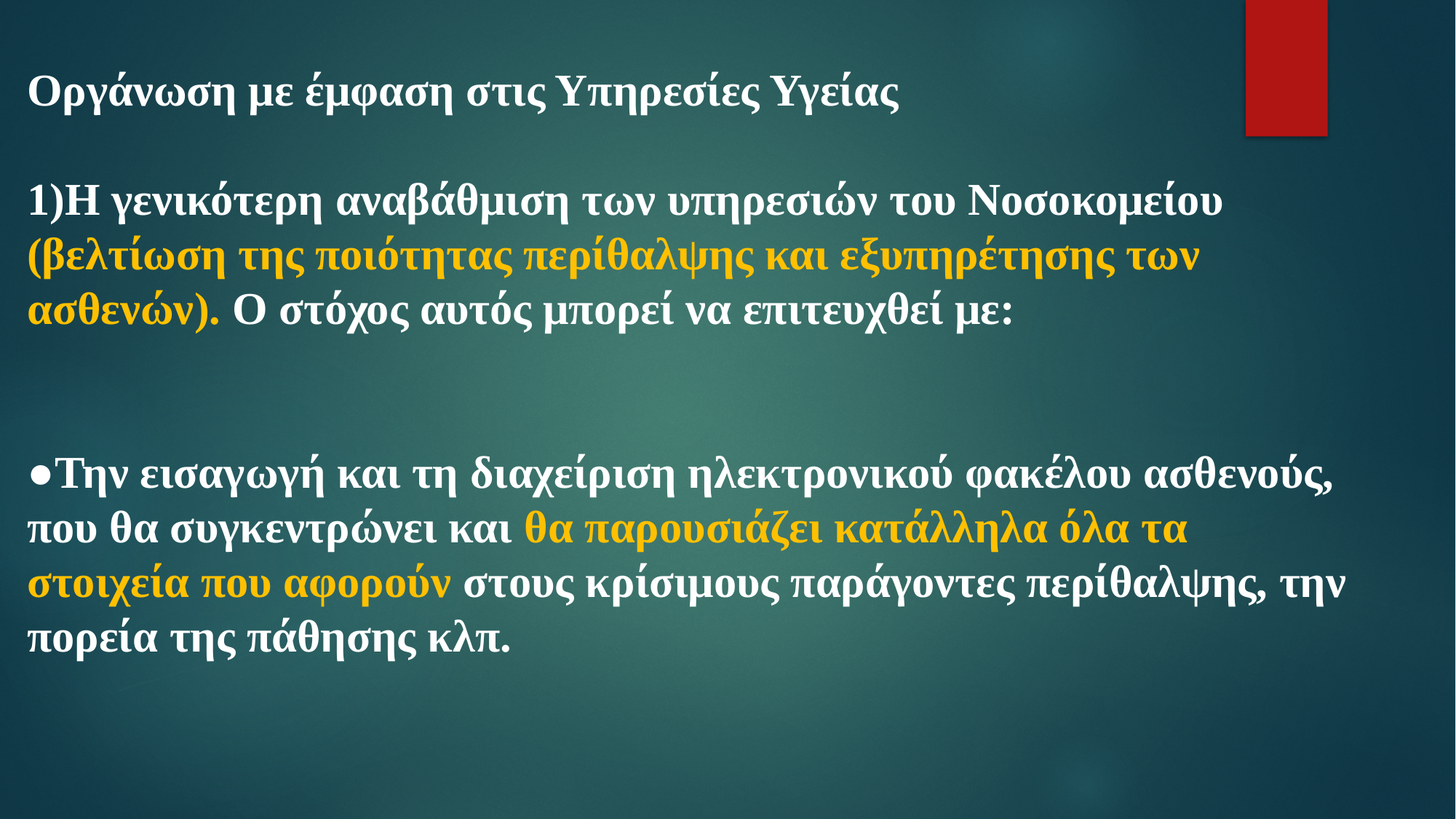

Οργάνωση με έμφαση στις Υπηρεσίες Υγείας

1)Η γενικότερη αναβάθμιση των υπηρεσιών του Νοσοκομείου (βελτίωση της ποιότητας περίθαλψης και εξυπηρέτησης των ασθενών). Ο στόχος αυτός μπορεί να επιτευχθεί με:

●Την εισαγωγή και τη διαχείριση ηλεκτρονικού φακέλου ασθενούς, που θα συγκεντρώνει και θα παρουσιάζει κατάλληλα όλα τα στοιχεία που αφορούν στους κρίσιμους παράγοντες περίθαλψης, την πορεία της πάθησης κλπ.